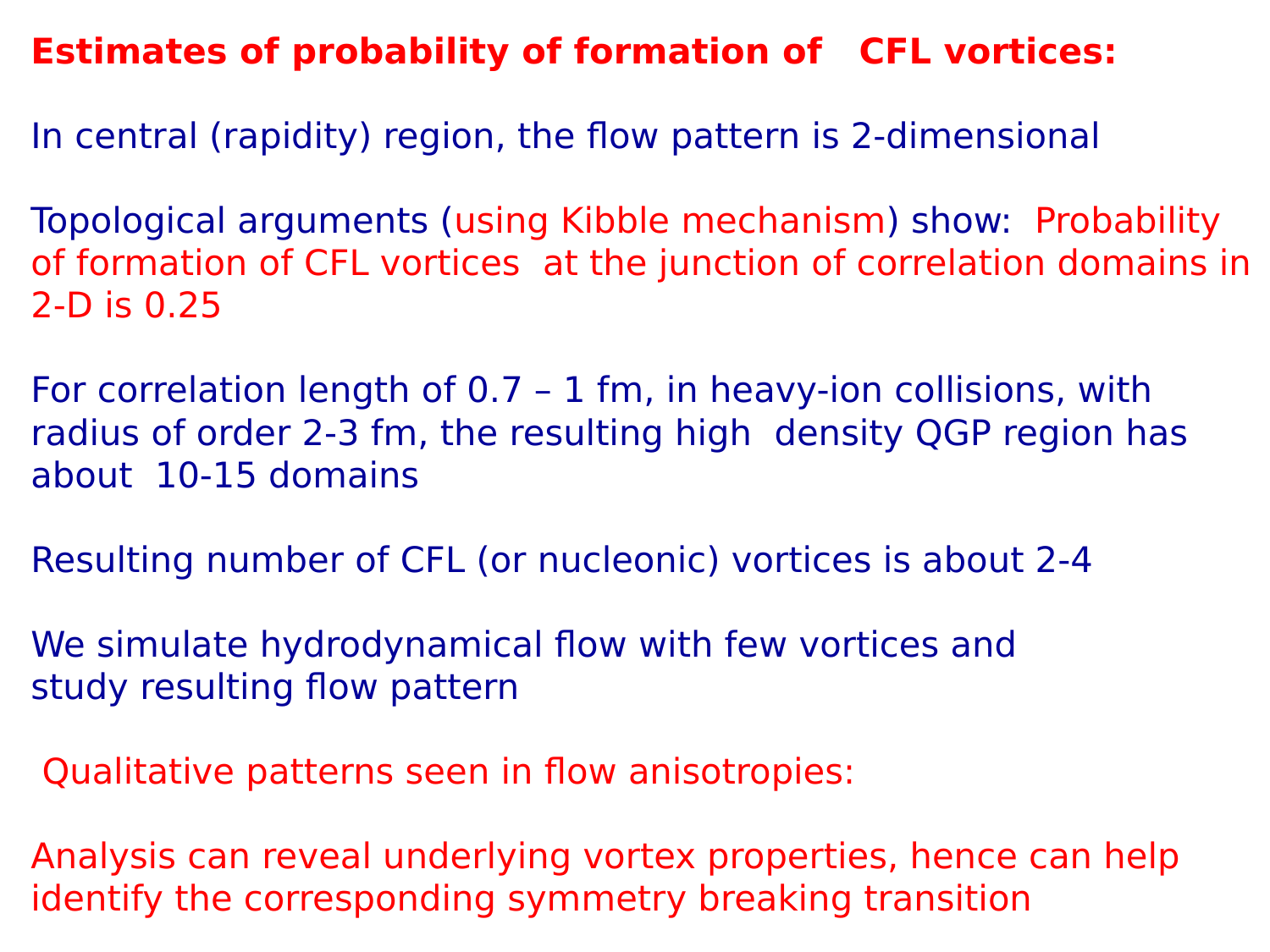

Estimates of probability of formation of   CFL vortices:

In central (rapidity) region, the flow pattern is 2-dimensional

Topological arguments (using Kibble mechanism) show:  Probability of formation of CFL vortices  at the junction of correlation domains in 2-D is 0.25

For correlation length of 0.7 – 1 fm, in heavy-ion collisions, with
radius of order 2-3 fm, the resulting high  density QGP region has about  10-15 domains

Resulting number of CFL (or nucleonic) vortices is about 2-4

We simulate hydrodynamical flow with few vortices and
study resulting flow pattern

 Qualitative patterns seen in flow anisotropies:

Analysis can reveal underlying vortex properties, hence can help
identify the corresponding symmetry breaking transition